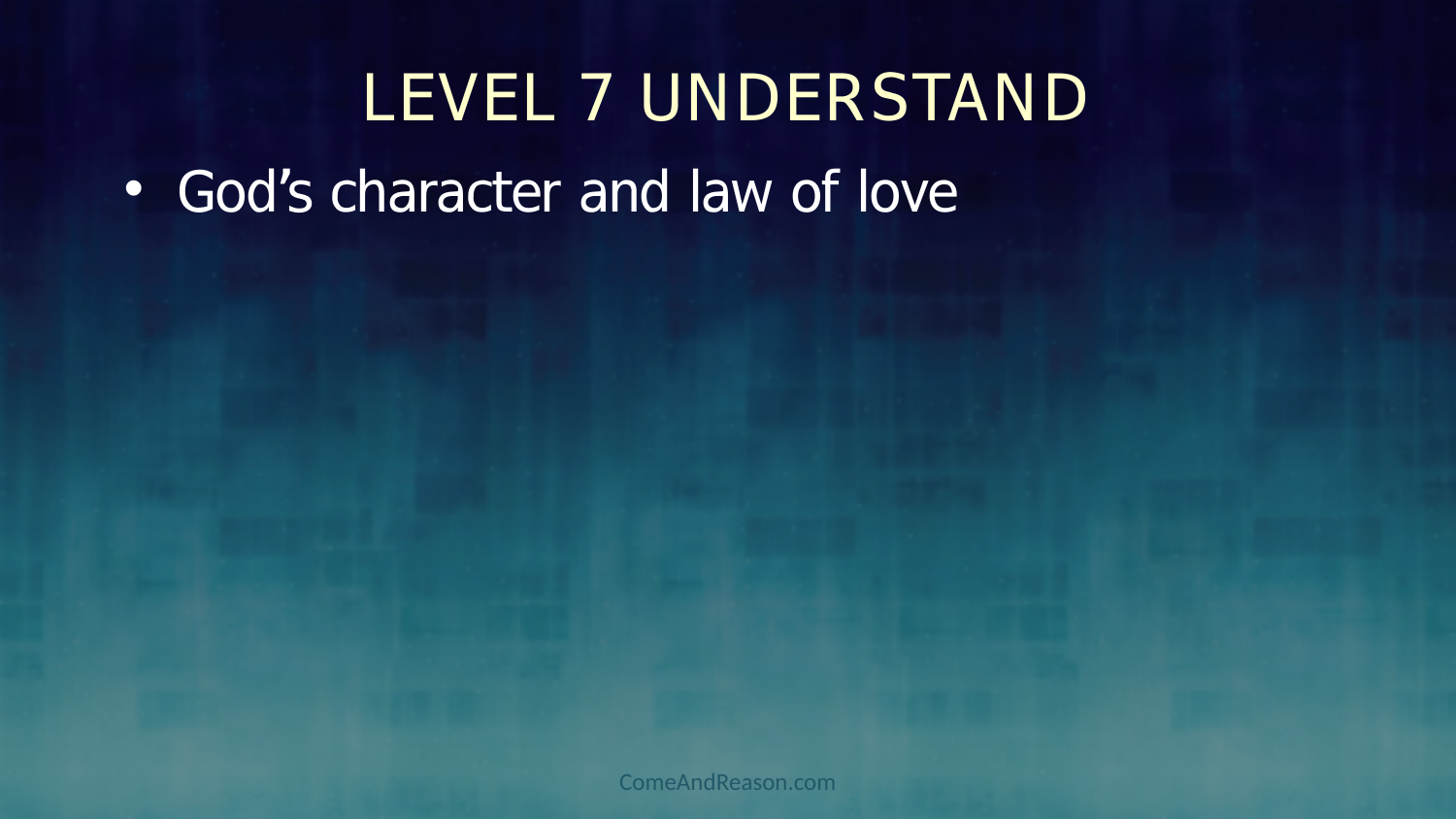

# Level 7 Understand
God’s character and law of love
ComeAndReason.com